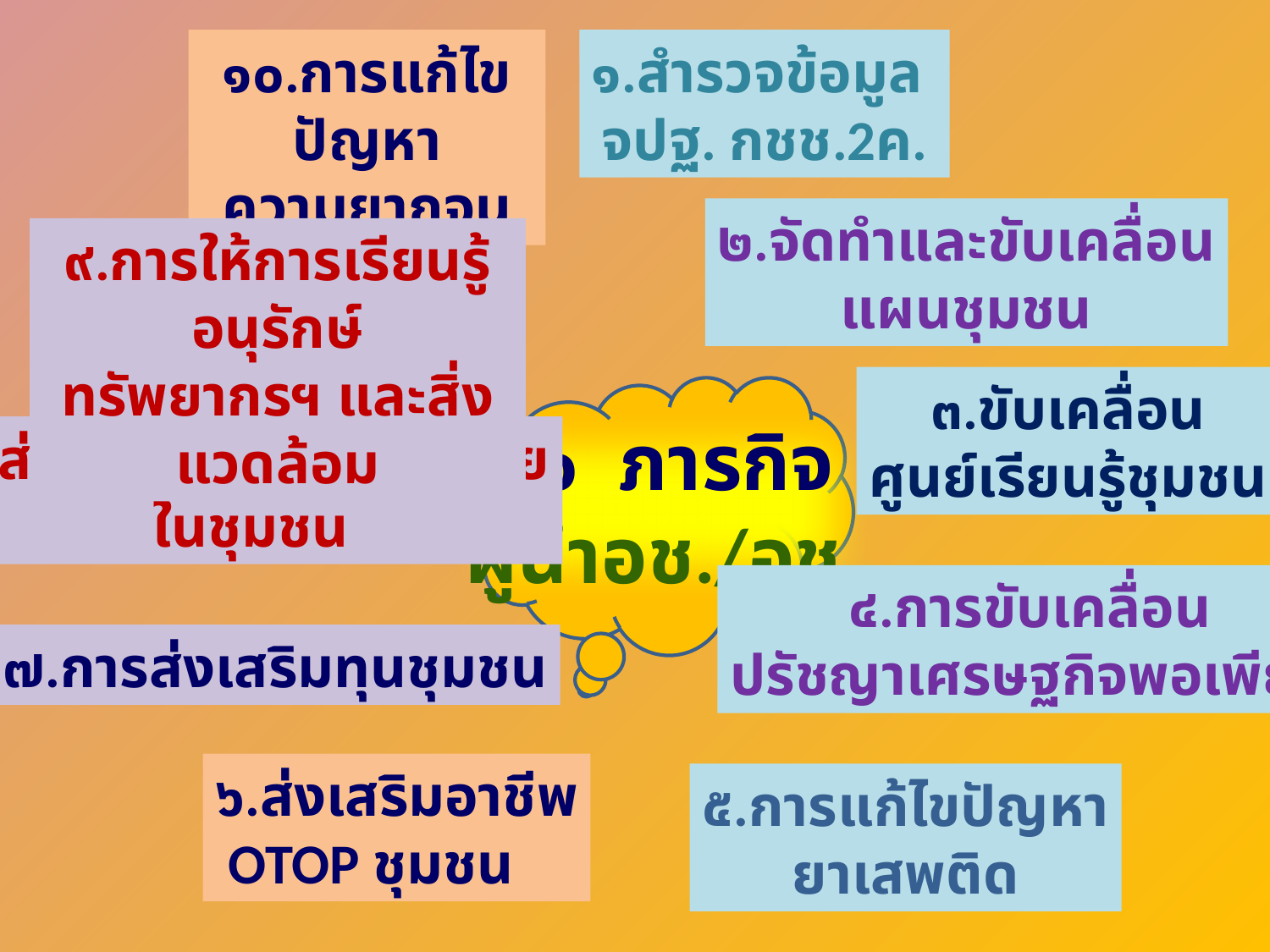

๑๐.การแก้ไขปัญหา
ความยากจน
๑.สำรวจข้อมูล
จปฐ. กชช.2ค.
๒.จัดทำและขับเคลื่อน
แผนชุมชน
๙.การให้การเรียนรู้อนุรักษ์
ทรัพยากรฯ และสิ่งแวดล้อม
๓.ขับเคลื่อน
ศูนย์เรียนรู้ชุมชน

๑๐  ภารกิจ
ผู้นำอช./อช.
๘.ส่งเสริมวิถีประชาธิปไตย
ในชุมชน
๔.การขับเคลื่อน
ปรัชญาเศรษฐกิจพอเพียง
๗.การส่งเสริมทุนชุมชน
๖.ส่งเสริมอาชีพ
 OTOP ชุมชน
๕.การแก้ไขปัญหา
ยาเสพติด